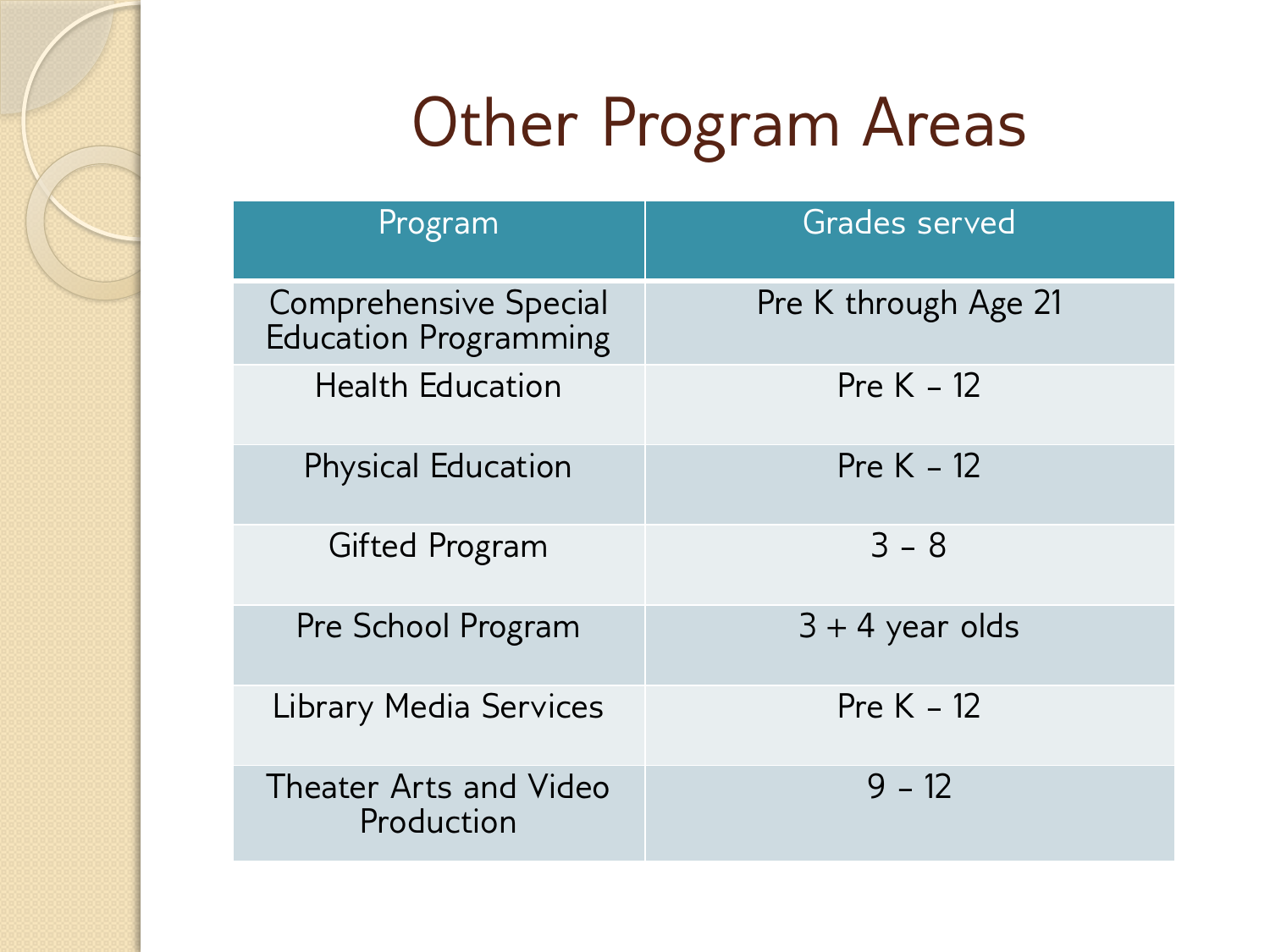

# Other Program Areas
| Program | Grades served |
| --- | --- |
| Comprehensive Special Education Programming | Pre K through Age 21 |
| Health Education | Pre K – 12 |
| Physical Education | Pre K – 12 |
| Gifted Program | 3 – 8 |
| Pre School Program | 3 + 4 year olds |
| Library Media Services | Pre K – 12 |
| Theater Arts and Video Production | 9 – 12 |